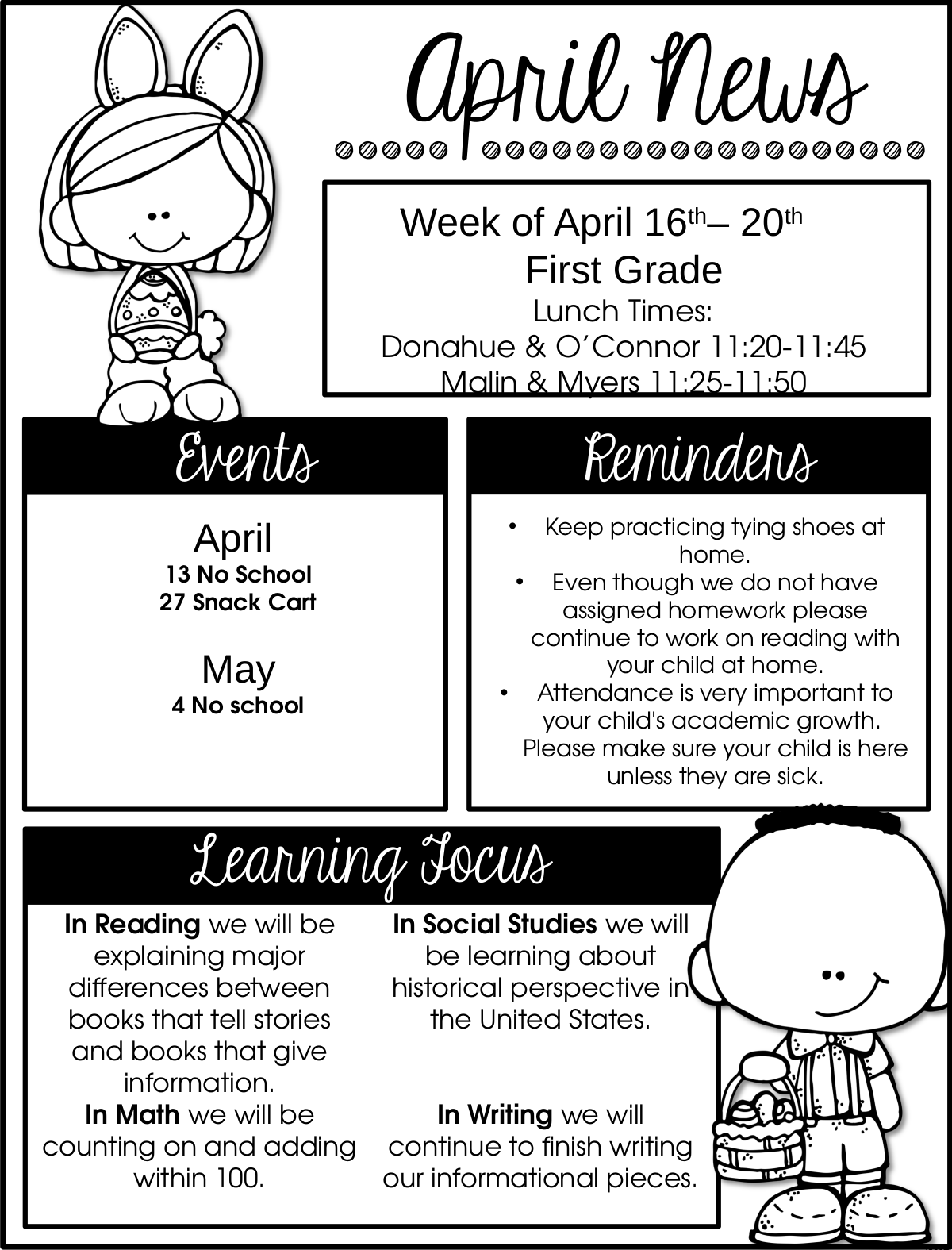

Week of April 16th– 20th
First Grade
Lunch Times:
Donahue & O’Connor 11:20-11:45
Malin & Myers 11:25-11:50
April
13 No School
27 Snack Cart

May
4 No school

Keep practicing tying shoes at home.
Even though we do not have assigned homework please continue to work on reading with your child at home.
Attendance is very important to your child's academic growth.  Please make sure your child is here unless they are sick.
In Reading we will be explaining major differences between books that tell stories and books that give information.
In Math we will be counting on and adding within 100.
In Social Studies we will be learning about historical perspective in the United States.

In Writing we will continue to finish writing our informational pieces.